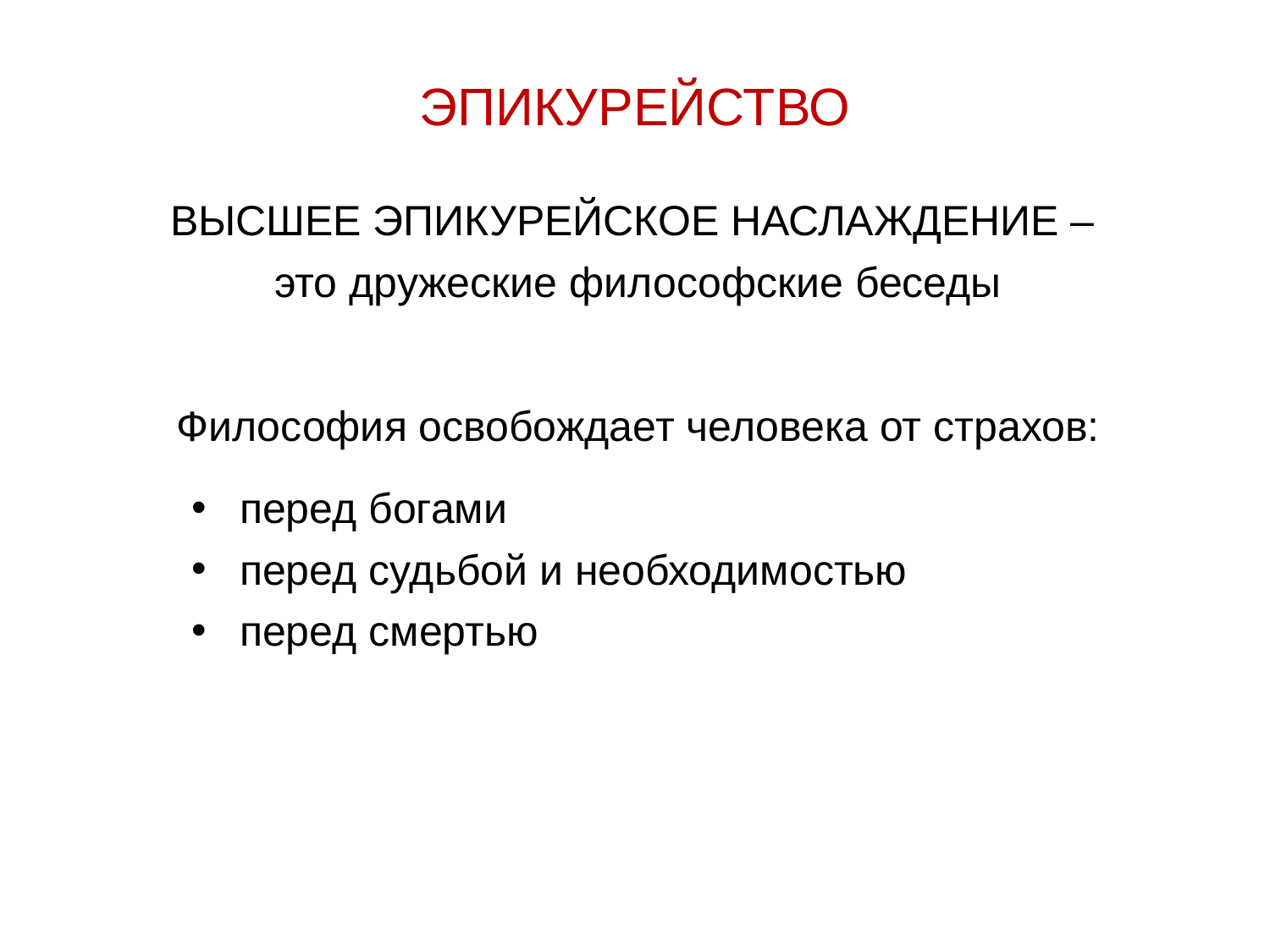

ЭПИКУРЕЙСТВО
ВЫСШЕЕ ЭПИКУРЕЙСКОЕ НАСЛАЖДЕНИЕ –
это дружеские философские беседы

Философия освобождает человека от страхов:
перед богами
перед судьбой и необходимостью
перед смертью